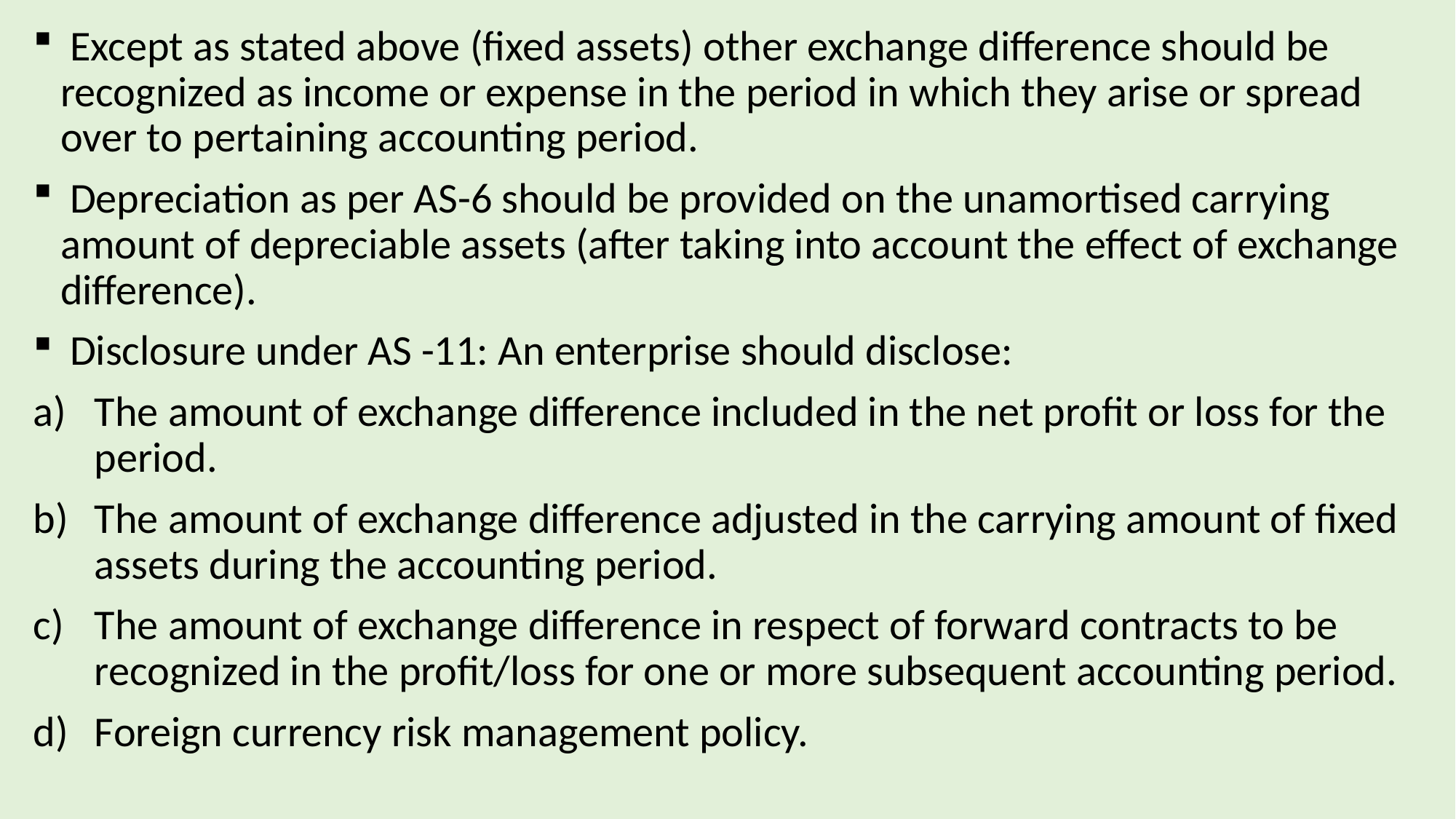

Except as stated above (fixed assets) other exchange difference should be recognized as income or expense in the period in which they arise or spread over to pertaining accounting period.
 Depreciation as per AS-6 should be provided on the unamortised carrying amount of depreciable assets (after taking into account the effect of exchange difference).
 Disclosure under AS -11: An enterprise should disclose:
The amount of exchange difference included in the net profit or loss for the period.
The amount of exchange difference adjusted in the carrying amount of fixed assets during the accounting period.
The amount of exchange difference in respect of forward contracts to be recognized in the profit/loss for one or more subsequent accounting period.
Foreign currency risk management policy.